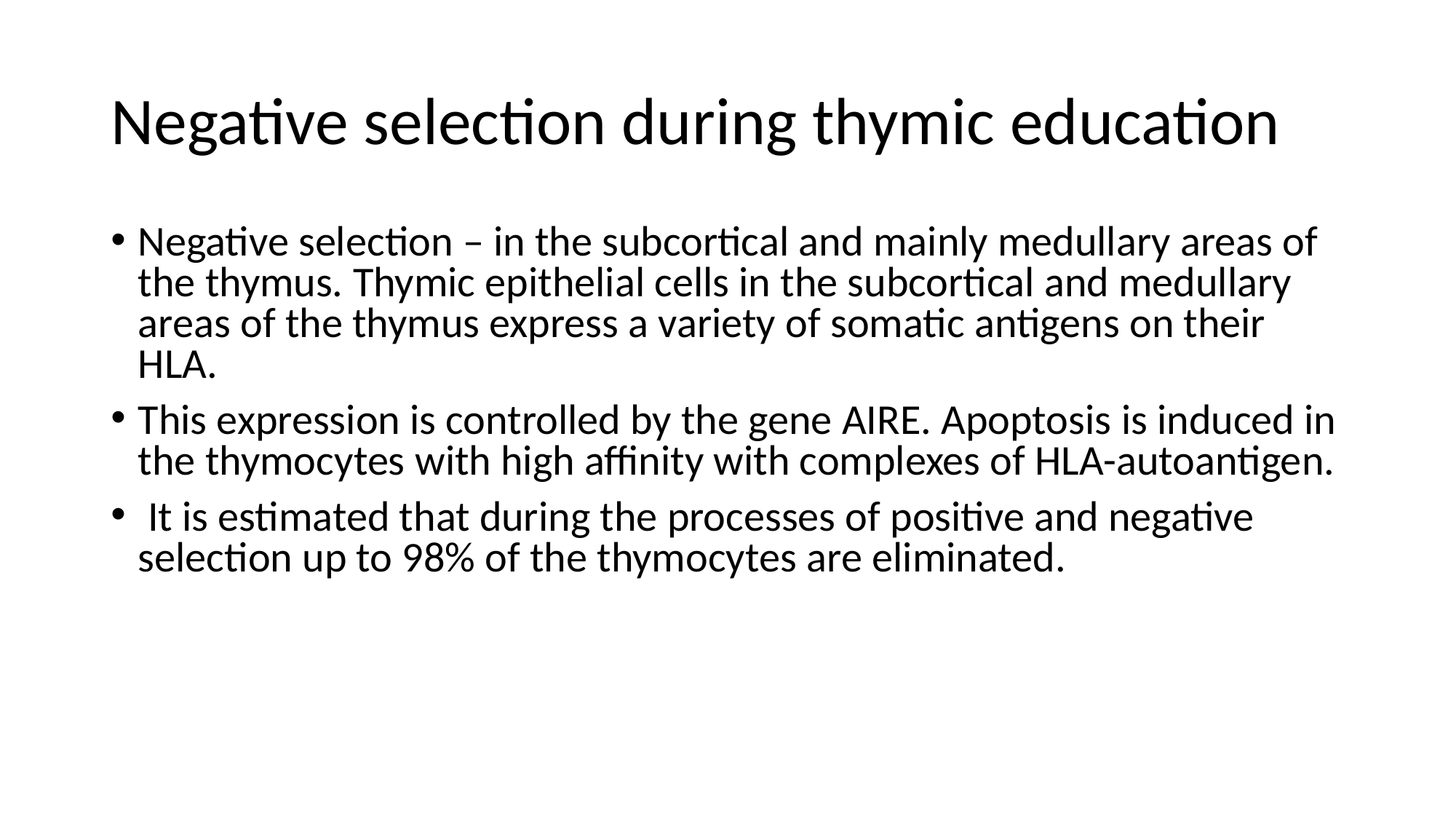

# Negative selection during thymic education
Negative selection – in the subcortical and mainly medullary areas of the thymus. Thymic epithelial cells in the subcortical and medullary areas of the thymus express a variety of somatic antigens on their HLA.
This expression is controlled by the gene AIRE. Apoptosis is induced in the thymocytes with high affinity with complexes of HLA-autoantigen.
 It is estimated that during the processes of positive and negative selection up to 98% of the thymocytes are eliminated.